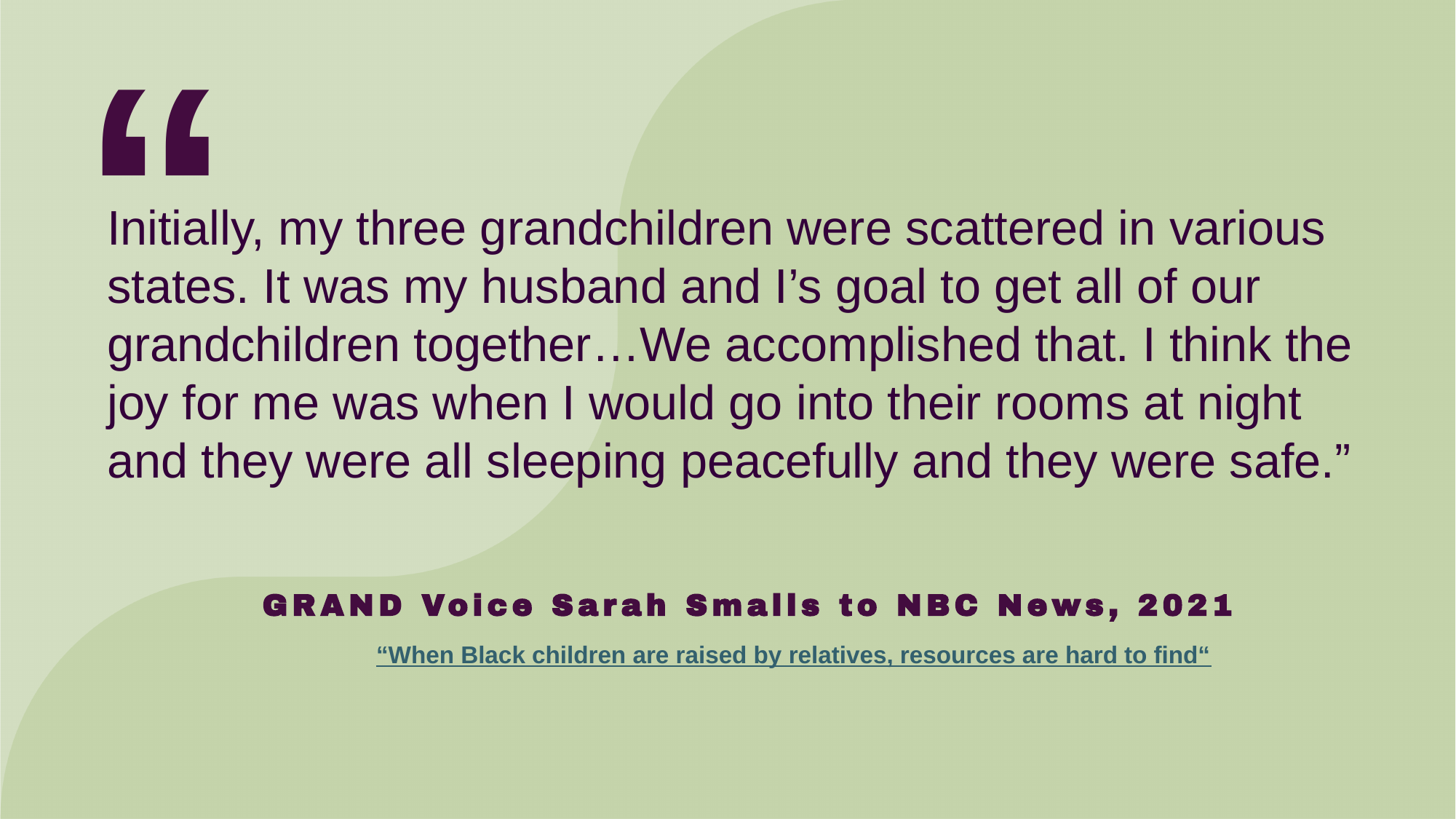

Sarah Smalls quote
Initially, my three grandchildren were scattered in various states. It was my husband and I’s goal to get all of our grandchildren together…We accomplished that. I think the joy for me was when I would go into their rooms at night and they were all sleeping peacefully and they were safe.”
GRAND Voice Sarah Smalls to NBC News, 2021
“When Black children are raised by relatives, resources are hard to find“